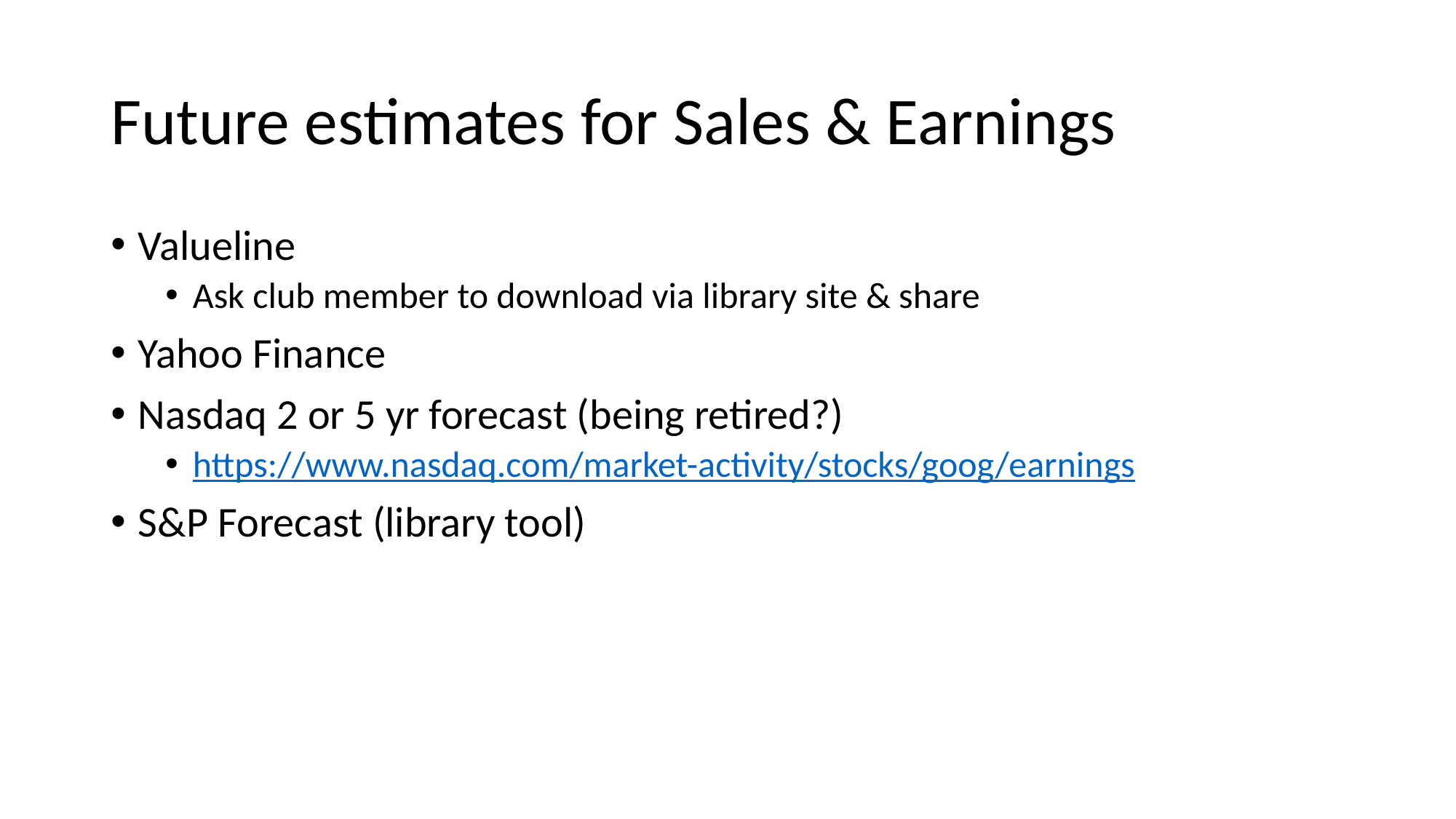

# Future estimates for Sales & Earnings
Valueline
Ask club member to download via library site & share
Yahoo Finance
Nasdaq 2 or 5 yr forecast (being retired?)
https://www.nasdaq.com/market-activity/stocks/goog/earnings
S&P Forecast (library tool)